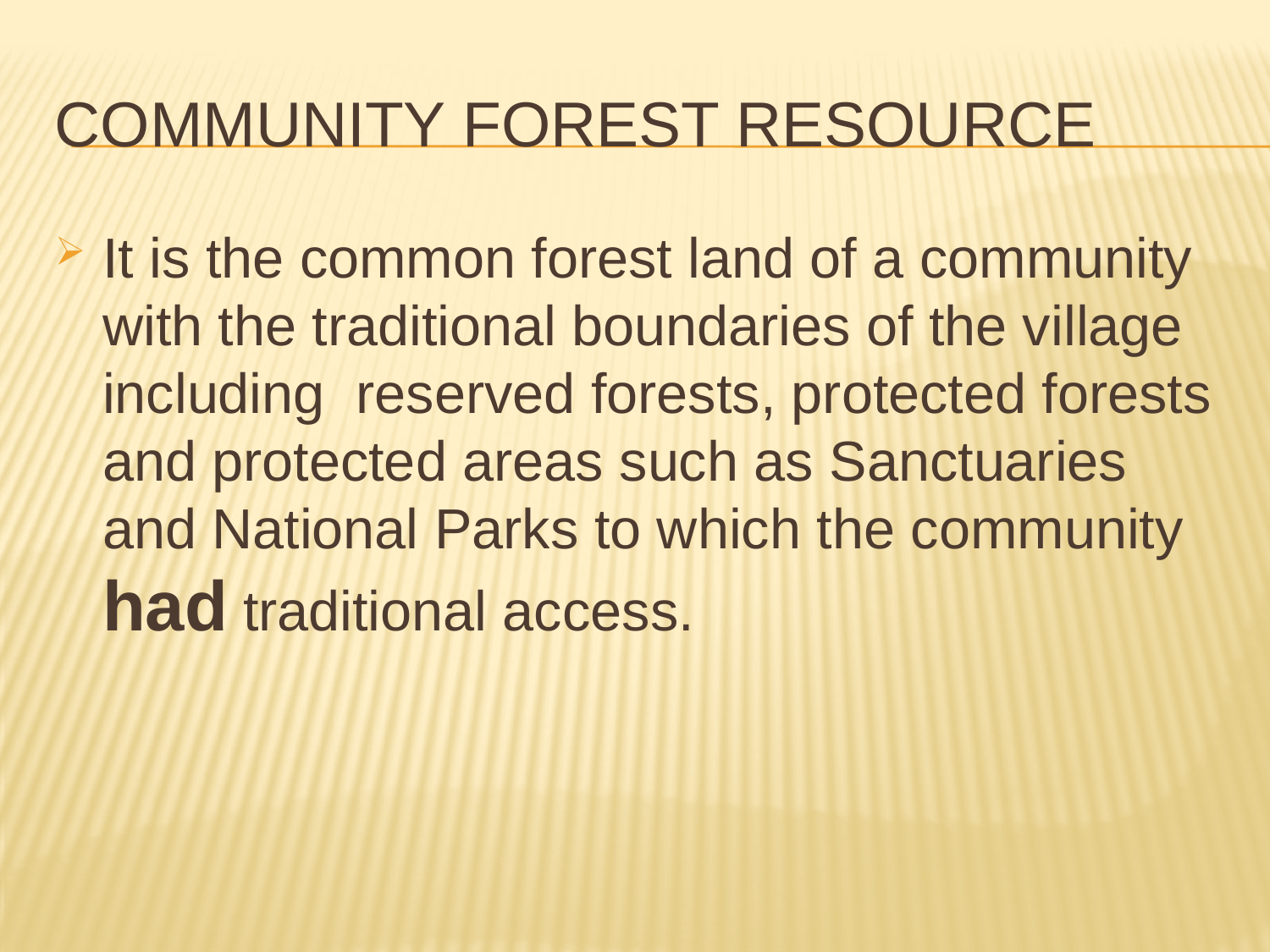

# Community Forest Resource
It is the common forest land of a community with the traditional boundaries of the village including  reserved forests, protected forests and protected areas such as Sanctuaries and National Parks to which the community had traditional access.